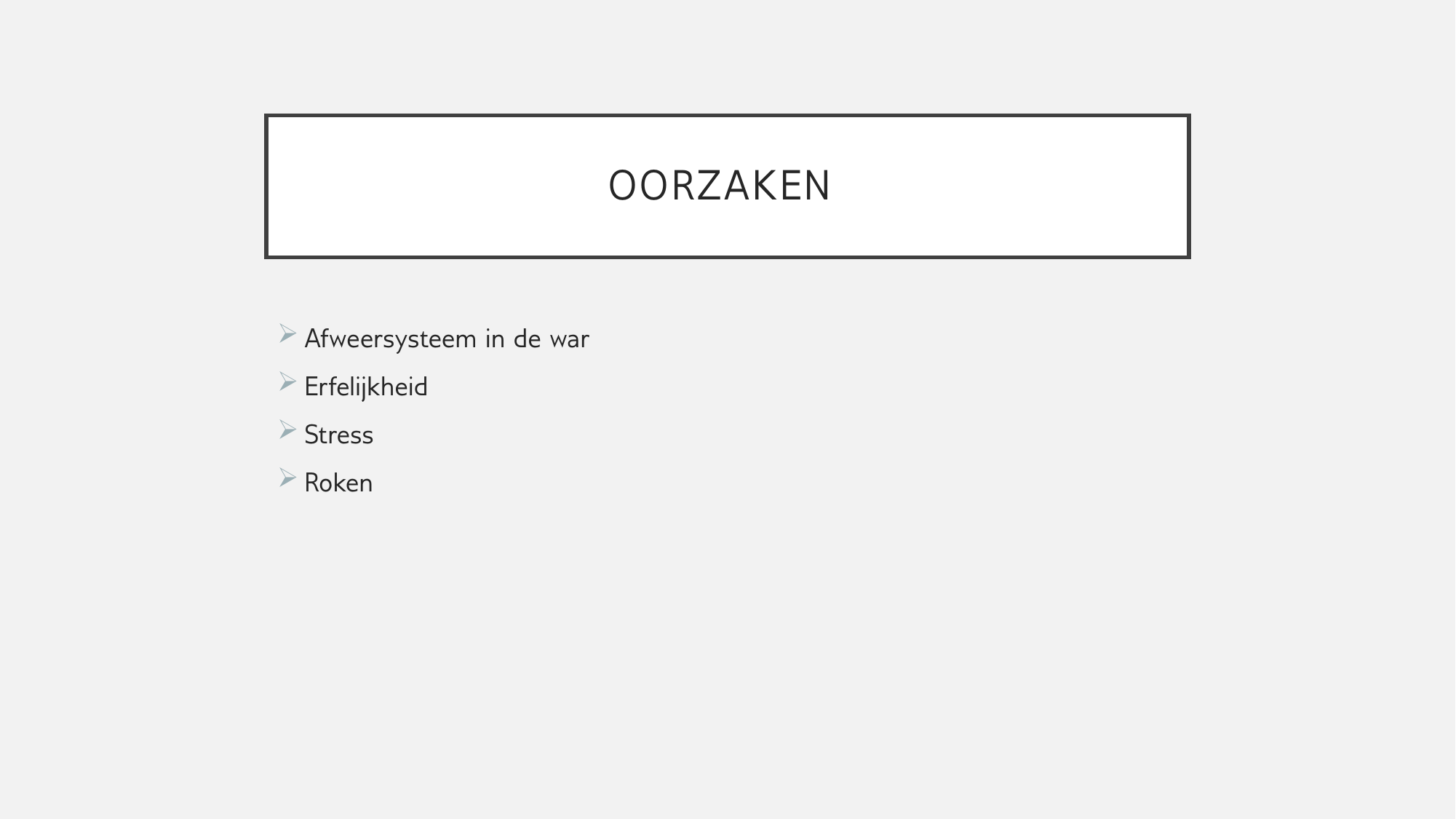

# Oorzaken
Afweersysteem in de war
Erfelijkheid
Stress
Roken